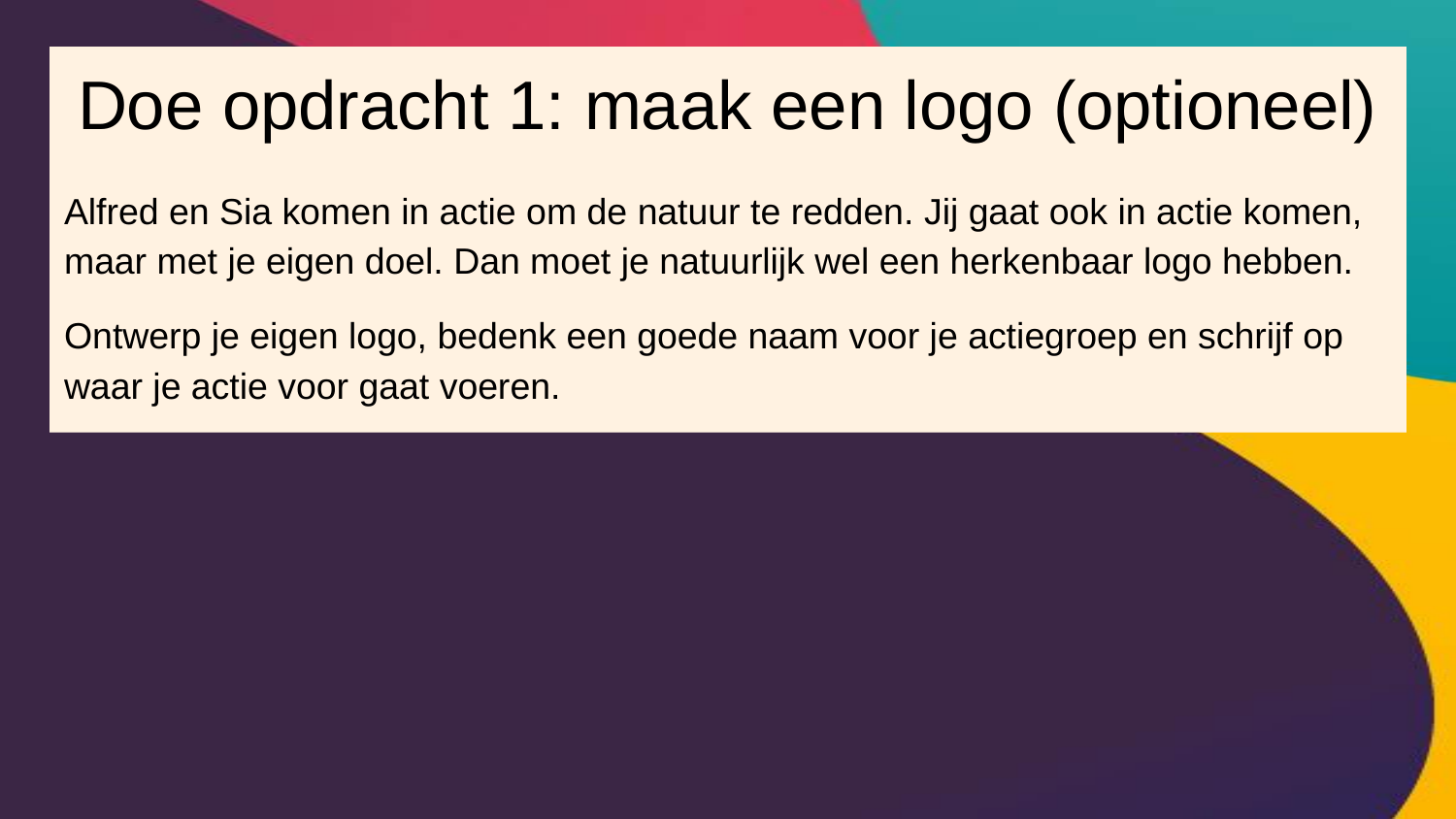

# Doe opdracht 1: maak een logo (optioneel)
Alfred en Sia komen in actie om de natuur te redden. Jij gaat ook in actie komen, maar met je eigen doel. Dan moet je natuurlijk wel een herkenbaar logo hebben.
Ontwerp je eigen logo, bedenk een goede naam voor je actiegroep en schrijf op waar je actie voor gaat voeren.